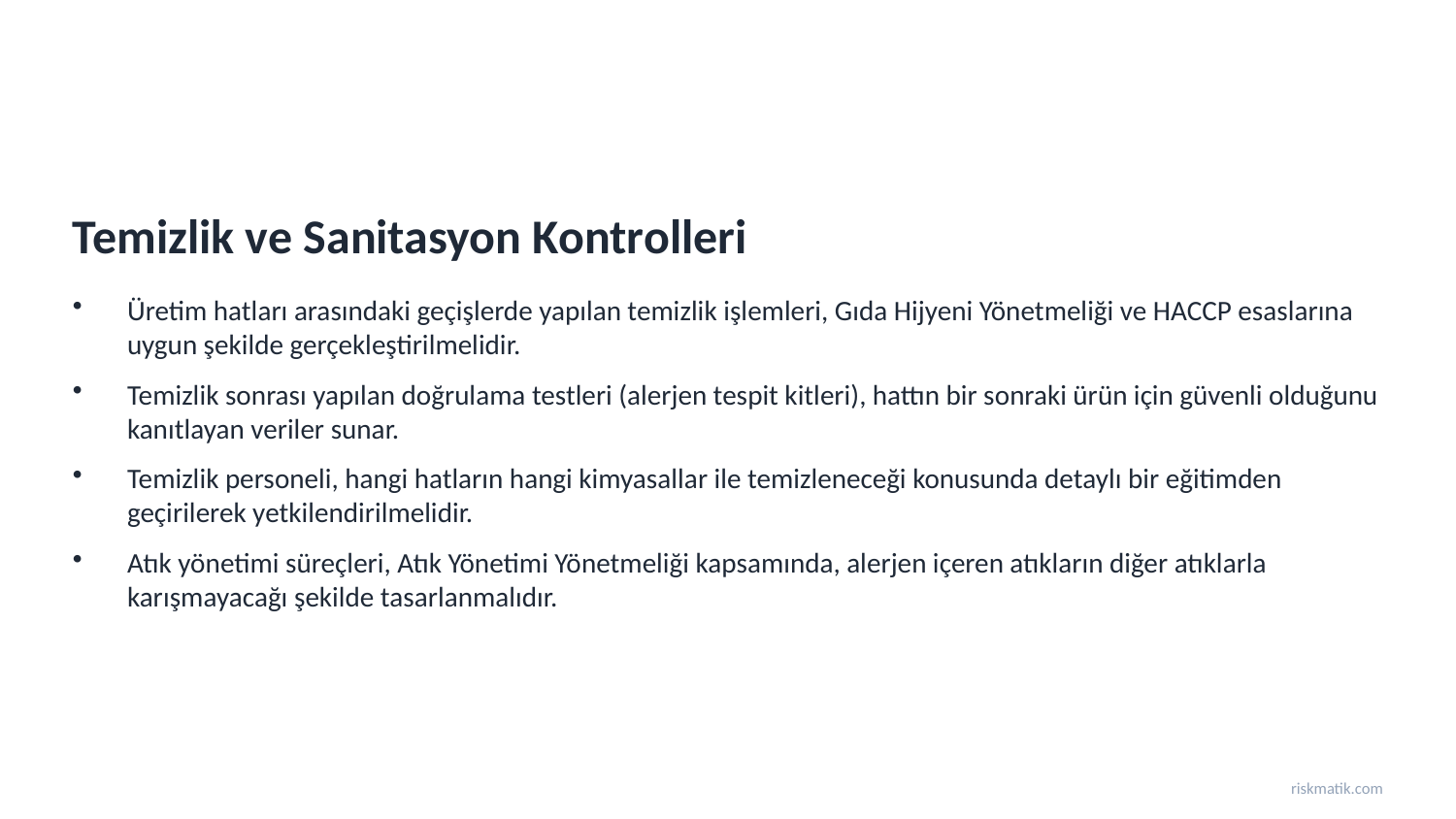

Temizlik ve Sanitasyon Kontrolleri
Üretim hatları arasındaki geçişlerde yapılan temizlik işlemleri, Gıda Hijyeni Yönetmeliği ve HACCP esaslarına uygun şekilde gerçekleştirilmelidir.
Temizlik sonrası yapılan doğrulama testleri (alerjen tespit kitleri), hattın bir sonraki ürün için güvenli olduğunu kanıtlayan veriler sunar.
Temizlik personeli, hangi hatların hangi kimyasallar ile temizleneceği konusunda detaylı bir eğitimden geçirilerek yetkilendirilmelidir.
Atık yönetimi süreçleri, Atık Yönetimi Yönetmeliği kapsamında, alerjen içeren atıkların diğer atıklarla karışmayacağı şekilde tasarlanmalıdır.
riskmatik.com